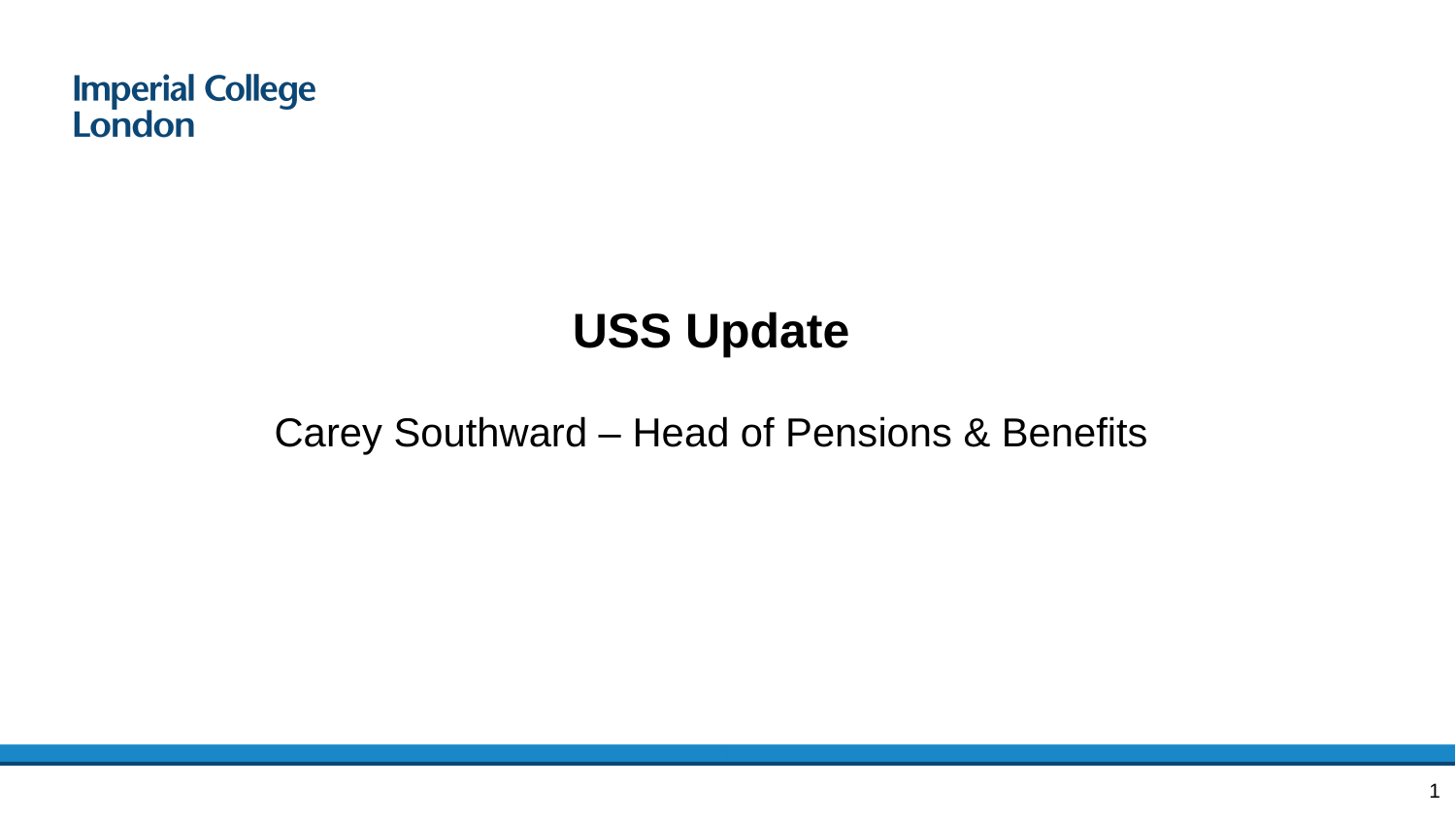

# USS Update Carey Southward – Head of Pensions & Benefits